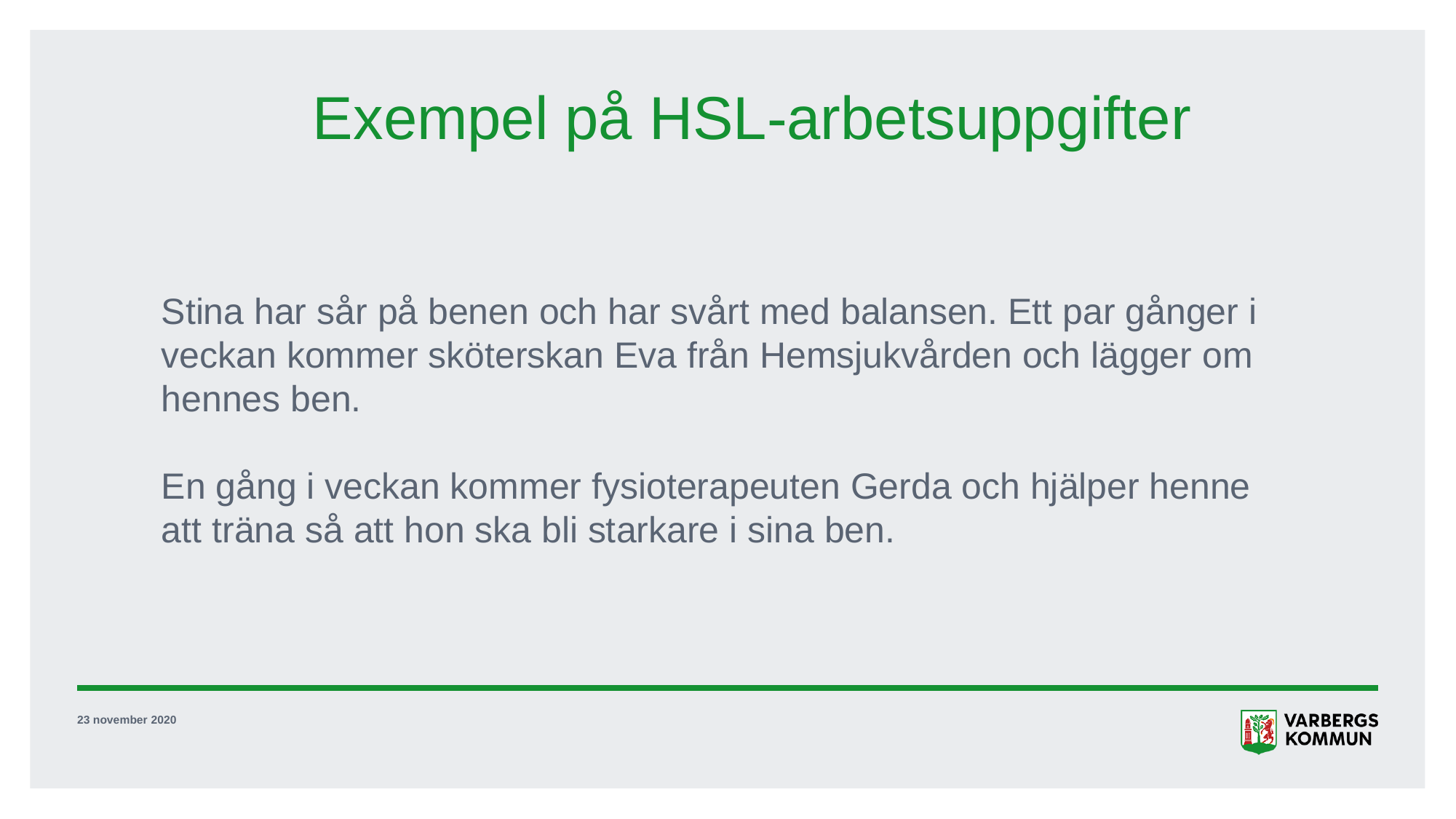

# Exempel på HSL-arbetsuppgifter

Stina har sår på benen och har svårt med balansen. Ett par gånger i veckan kommer sköterskan Eva från Hemsjukvården och lägger om hennes ben.

En gång i veckan kommer fysioterapeuten Gerda och hjälper henne att träna så att hon ska bli starkare i sina ben.

23 november 2020